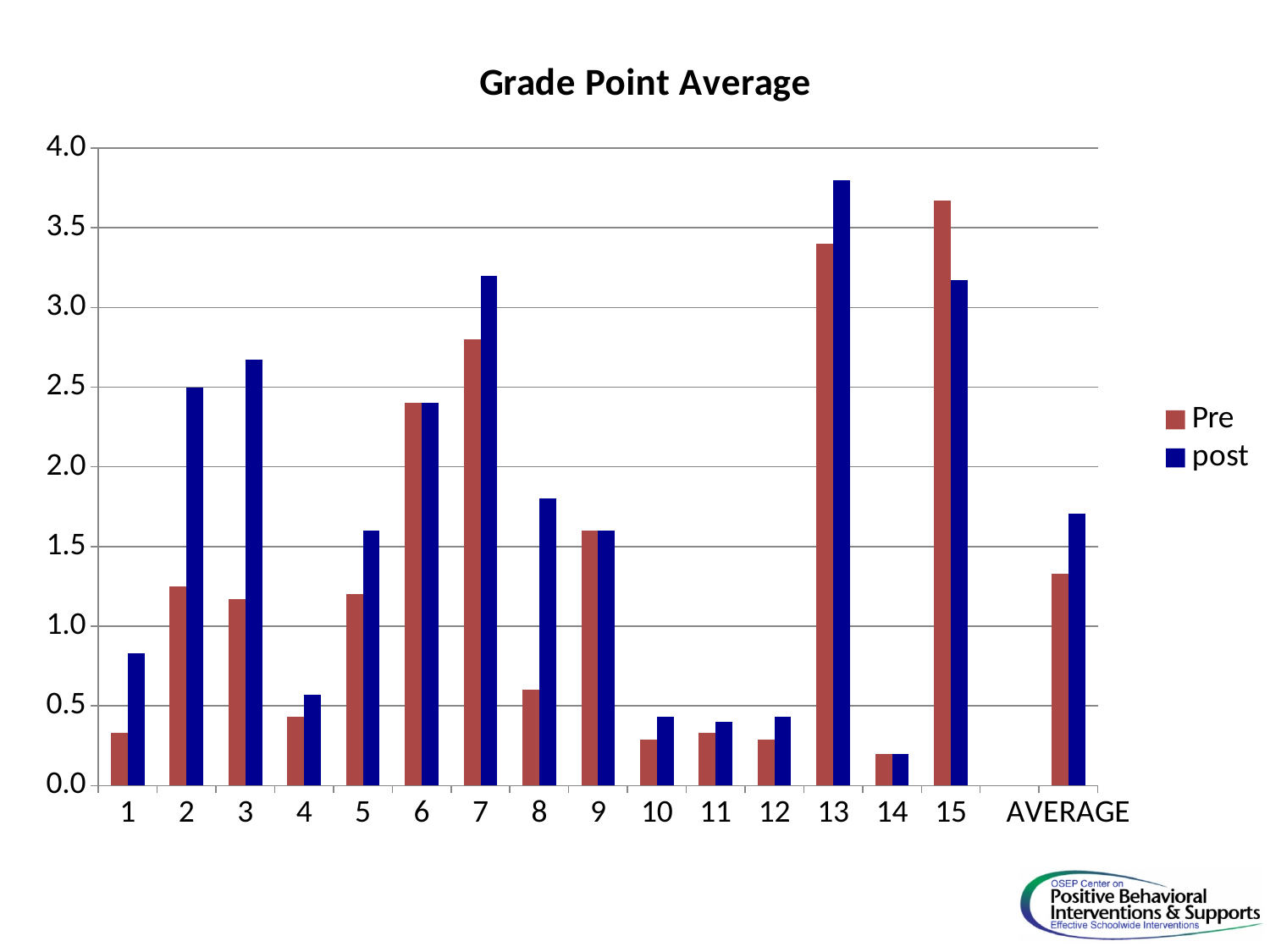

### Chart: Grade Point Average

| Category | Pre | post |
|---|---|---|
| 1 | 0.33 | 0.83 |
| 2 | 1.25 | 2.5 |
| 3 | 1.17 | 2.67 |
| 4 | 0.43 | 0.57 |
| 5 | 1.2 | 1.6 |
| 6 | 2.4 | 2.4 |
| 7 | 2.8 | 3.2 |
| 8 | 0.6 | 1.8 |
| 9 | 1.6 | 1.6 |
| 10 | 0.29 | 0.43 |
| 11 | 0.33 | 0.4 |
| 12 | 0.29 | 0.43 |
| 13 | 3.4 | 3.8 |
| 14 | 0.2 | 0.2 |
| 15 | 3.67 | 3.17 |
|  | None | None |
| AVERAGE | 1.330666666666666 | 1.706666666666667 |